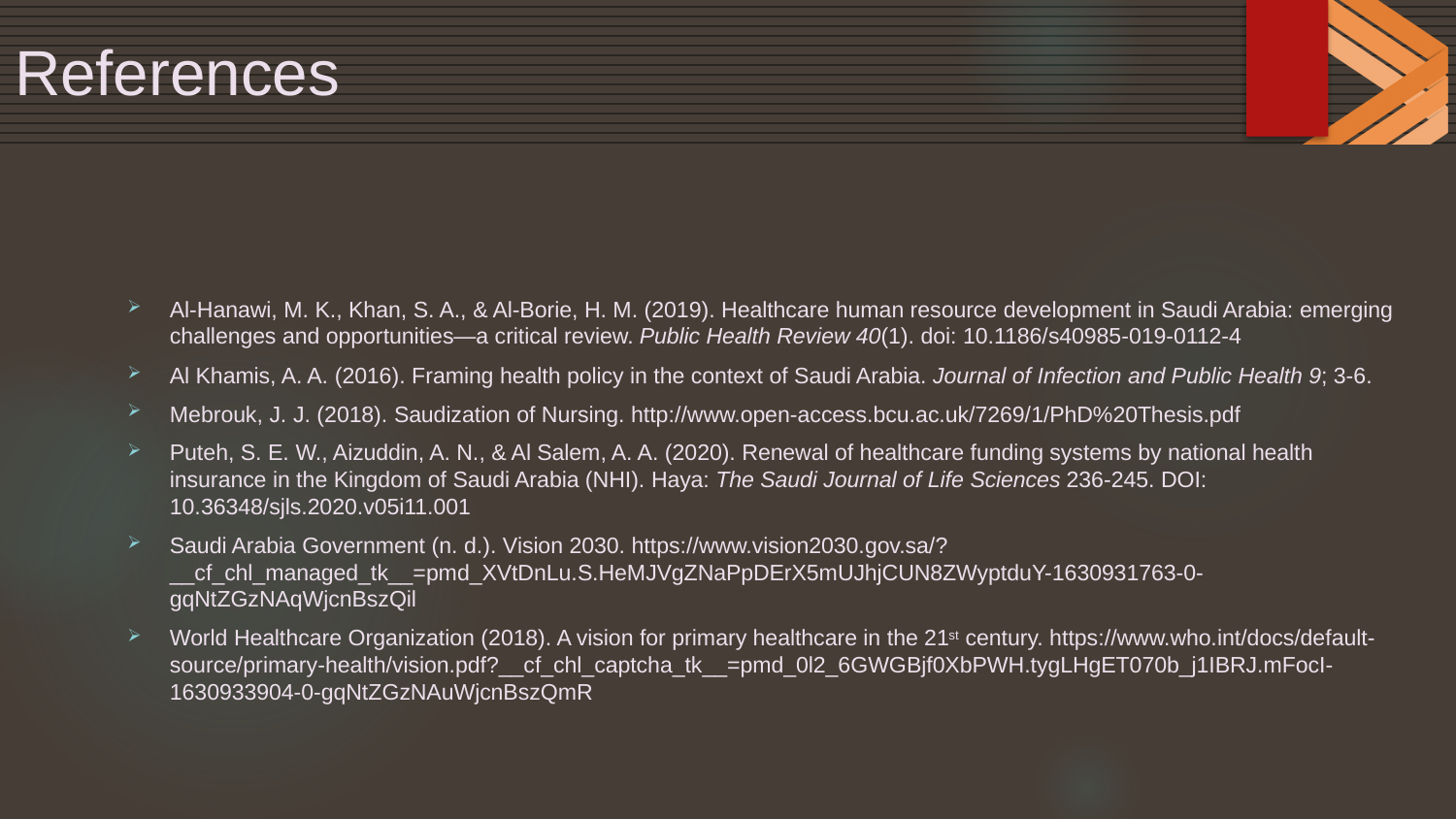

# References
Al-Hanawi, M. K., Khan, S. A., & Al-Borie, H. M. (2019). Healthcare human resource development in Saudi Arabia: emerging challenges and opportunities—a critical review. Public Health Review 40(1). doi: 10.1186/s40985-019-0112-4
Al Khamis, A. A. (2016). Framing health policy in the context of Saudi Arabia. Journal of Infection and Public Health 9; 3-6.
Mebrouk, J. J. (2018). Saudization of Nursing. http://www.open-access.bcu.ac.uk/7269/1/PhD%20Thesis.pdf
Puteh, S. E. W., Aizuddin, A. N., & Al Salem, A. A. (2020). Renewal of healthcare funding systems by national health insurance in the Kingdom of Saudi Arabia (NHI). Haya: The Saudi Journal of Life Sciences 236-245. DOI: 10.36348/sjls.2020.v05i11.001
Saudi Arabia Government (n. d.). Vision 2030. https://www.vision2030.gov.sa/?__cf_chl_managed_tk__=pmd_XVtDnLu.S.HeMJVgZNaPpDErX5mUJhjCUN8ZWyptduY-1630931763-0-gqNtZGzNAqWjcnBszQil
World Healthcare Organization (2018). A vision for primary healthcare in the 21st century. https://www.who.int/docs/default-source/primary-health/vision.pdf?__cf_chl_captcha_tk__=pmd_0l2_6GWGBjf0XbPWH.tygLHgET070b_j1IBRJ.mFocI-1630933904-0-gqNtZGzNAuWjcnBszQmR